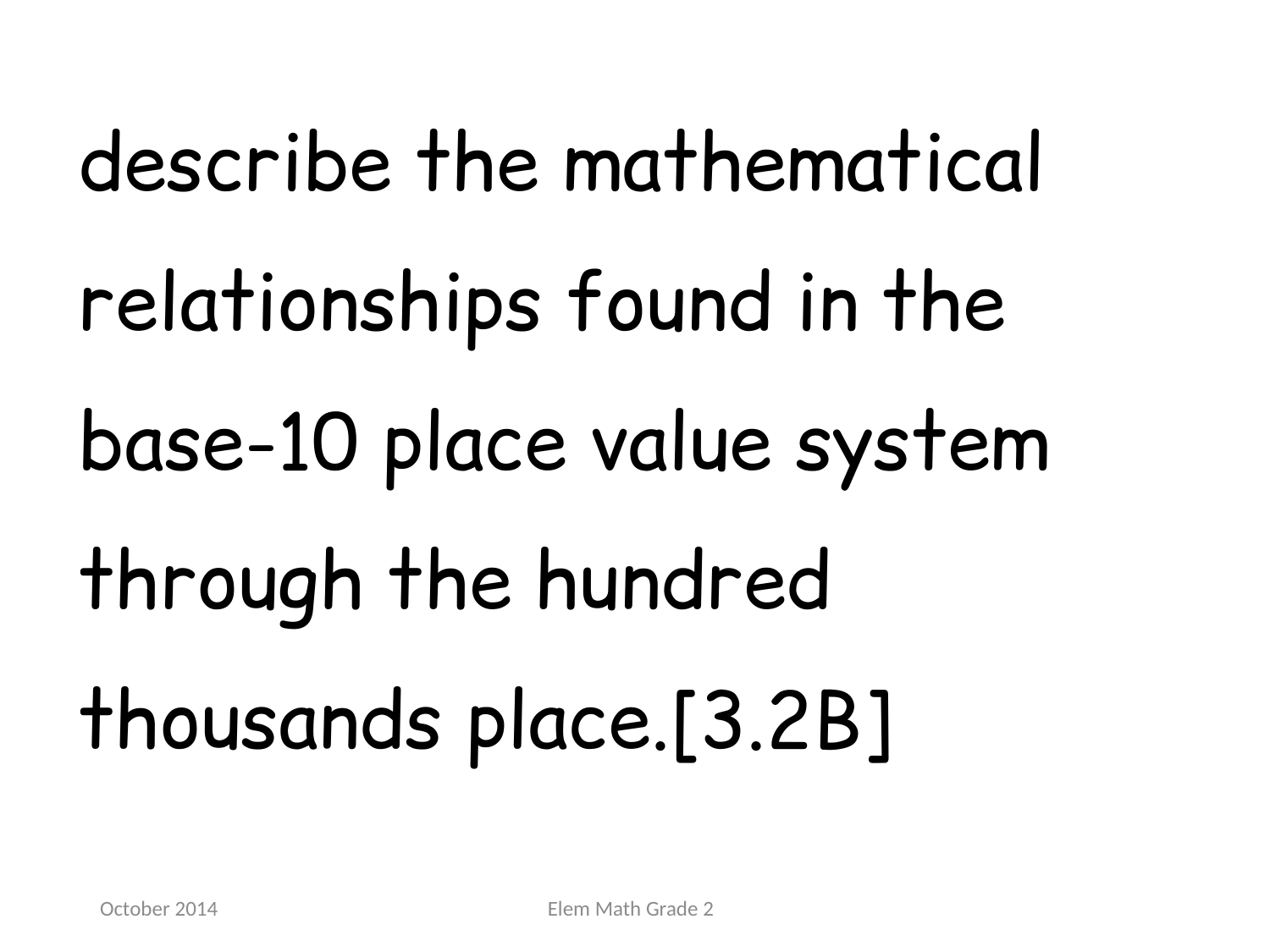

describe the mathematical relationships found in the base-10 place value system through the hundred thousands place.[3.2B]
October 2014
Elem Math Grade 2